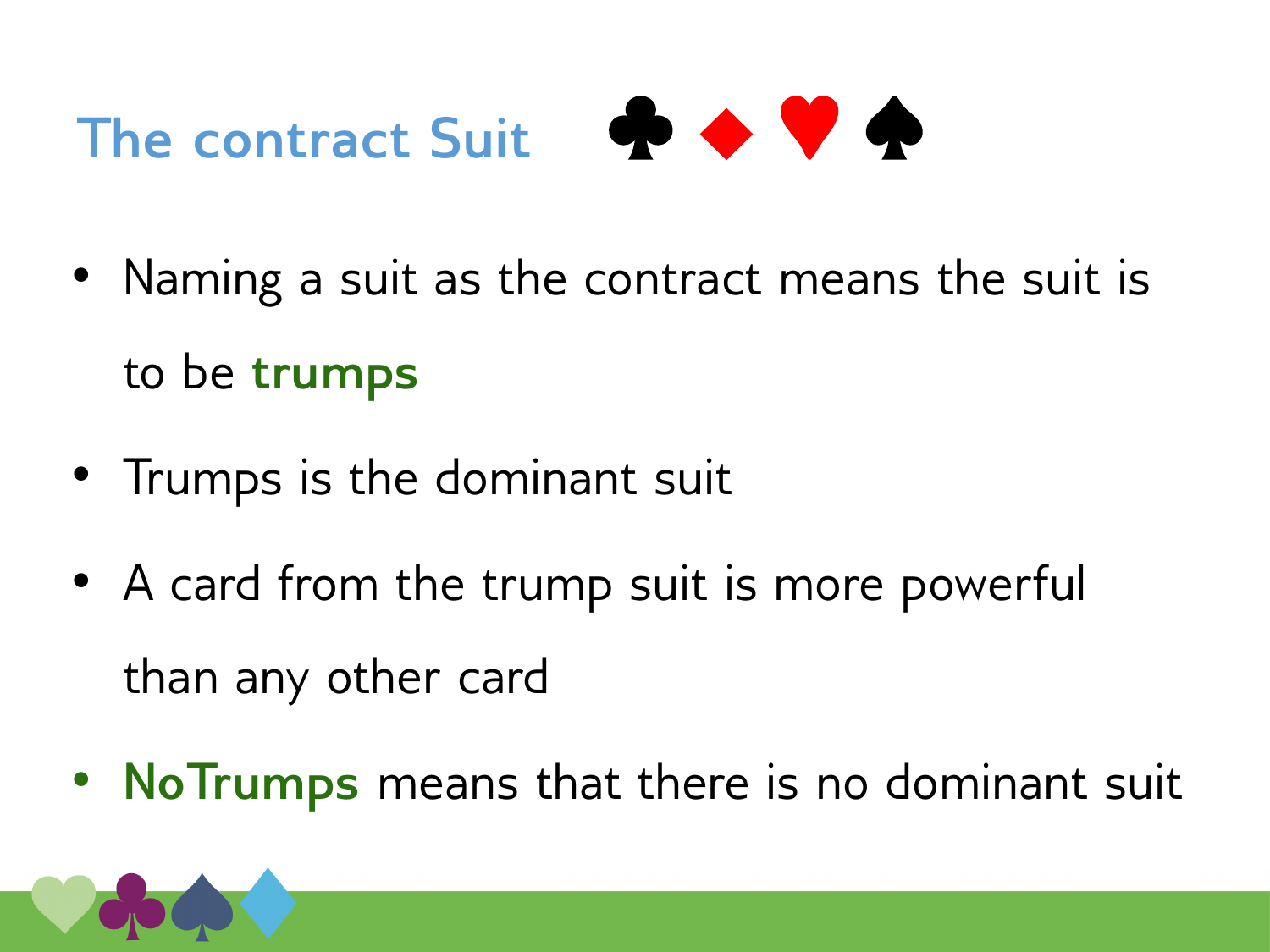

# The contract Suit    ♣ ♦ ♥ ♠
Naming a suit as the contract means the suit is to be trumps
Trumps is the dominant suit
A card from the trump suit is more powerful than any other card
NoTrumps means that there is no dominant suit